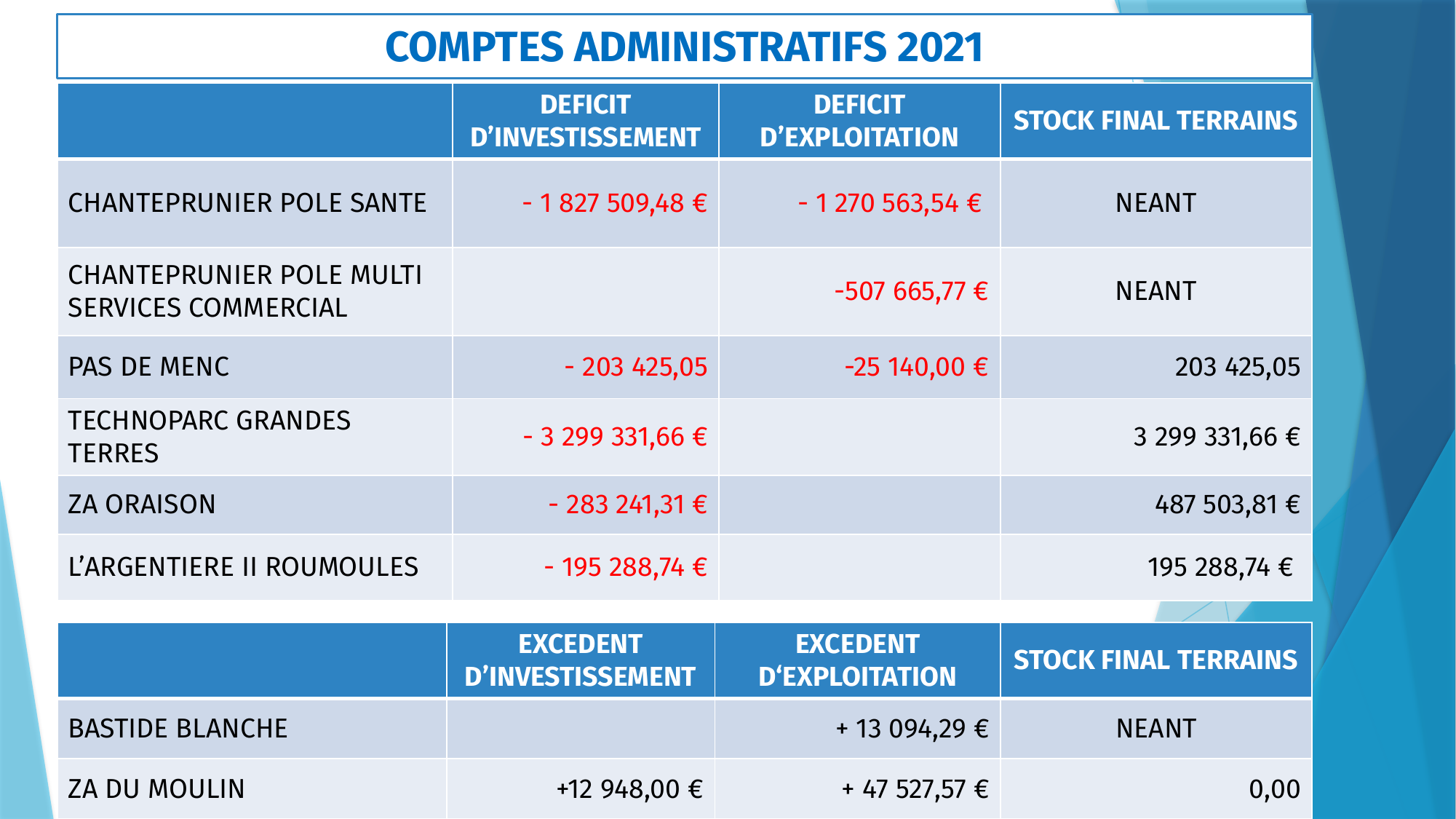

# COMPTES ADMINISTRATIFS 2021
|  | DEFICIT D’INVESTISSEMENT | DEFICIT D’EXPLOITATION | STOCK FINAL TERRAINS |
| --- | --- | --- | --- |
| CHANTEPRUNIER POLE SANTE | - 1 827 509,48 € | - 1 270 563,54 € | NEANT |
| CHANTEPRUNIER POLE MULTI SERVICES COMMERCIAL |  | -507 665,77 € | NEANT |
| PAS DE MENC | - 203 425,05 | -25 140,00 € | 203 425,05 |
| TECHNOPARC GRANDES TERRES | - 3 299 331,66 € |  | 3 299 331,66 € |
| ZA ORAISON | - 283 241,31 € |  | 487 503,81 € |
| L’ARGENTIERE II ROUMOULES | - 195 288,74 € |  | 195 288,74 € |
|  | EXCEDENT D’INVESTISSEMENT | EXCEDENT D‘EXPLOITATION | STOCK FINAL TERRAINS |
| --- | --- | --- | --- |
| BASTIDE BLANCHE |  | + 13 094,29 € | NEANT |
| ZA DU MOULIN | +12 948,00 € | + 47 527,57 € | 0,00 |